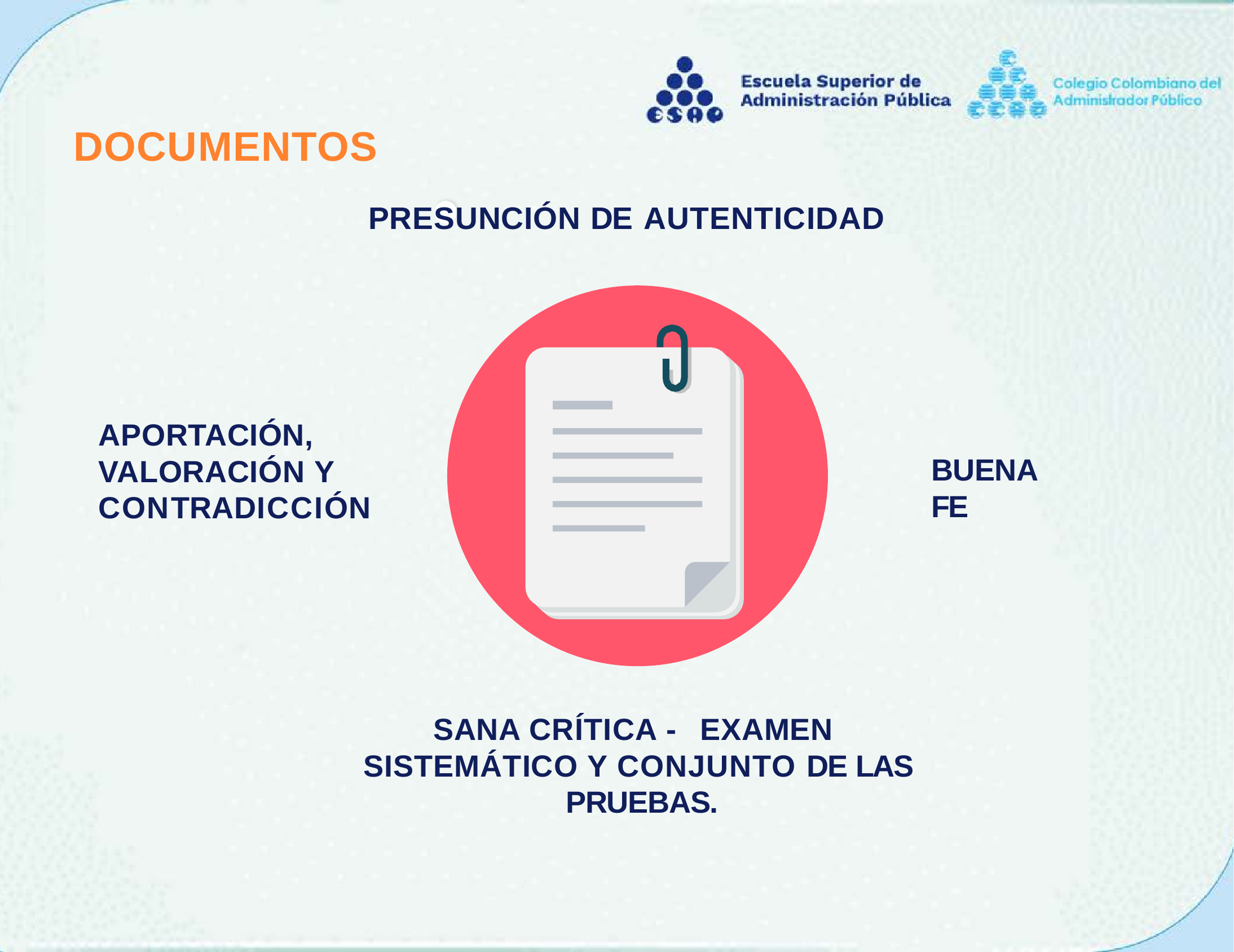

# DOCUMENTOS
PRESUNCIÓN DE AUTENTICIDAD

APORTACIÓN,  VALORACIÓN Y  CONTRADICCIÓN
BUENA FE
SANA CRÍTICA - EXAMEN  SISTEMÁTICO Y CONJUNTO DE LAS  PRUEBAS.